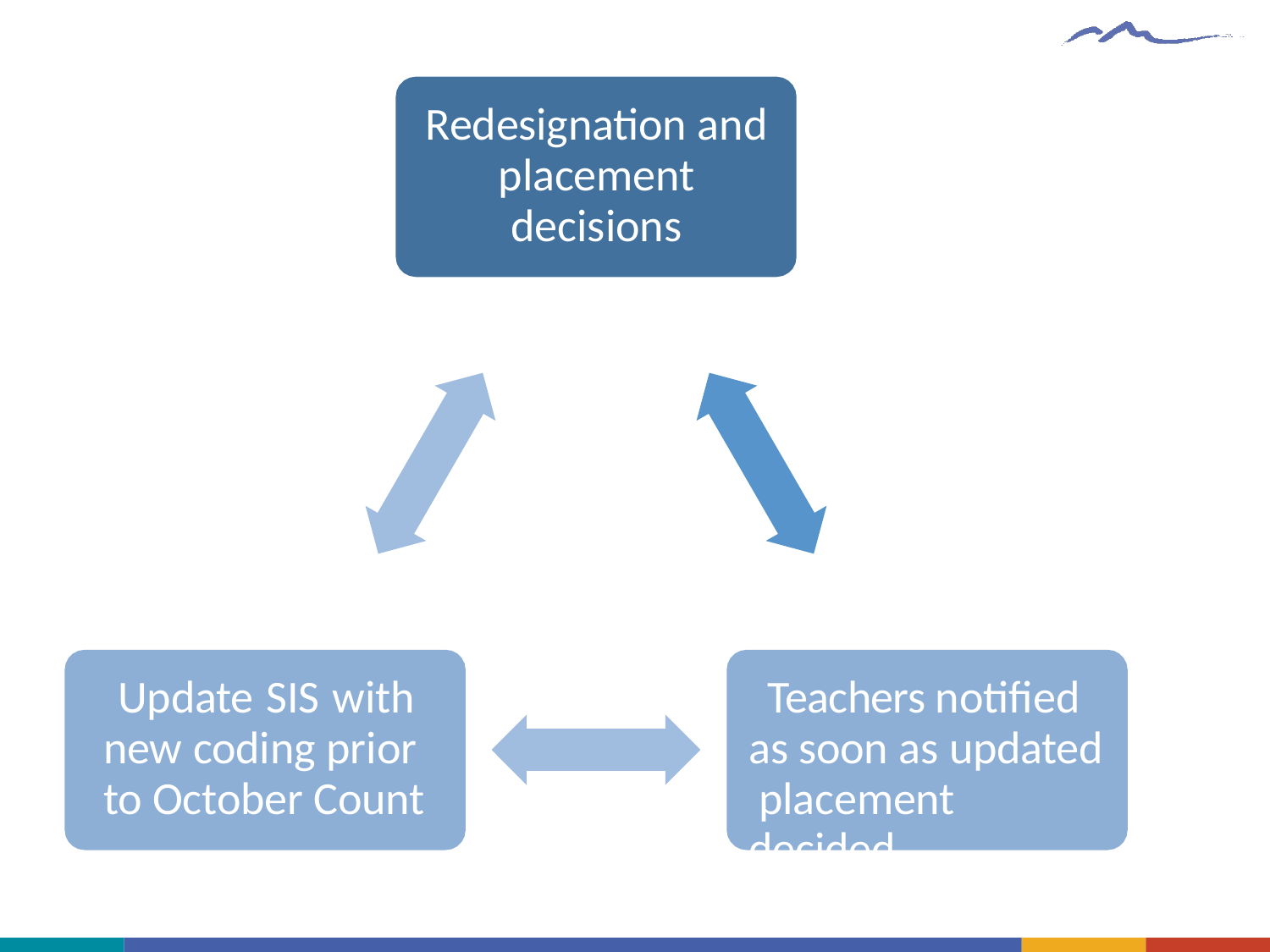

Redesignation Process

Redesignation and  placement  decisions

Update SIS with  new coding prior  to October Count
Teachers notified  as soon as updated  placement decided